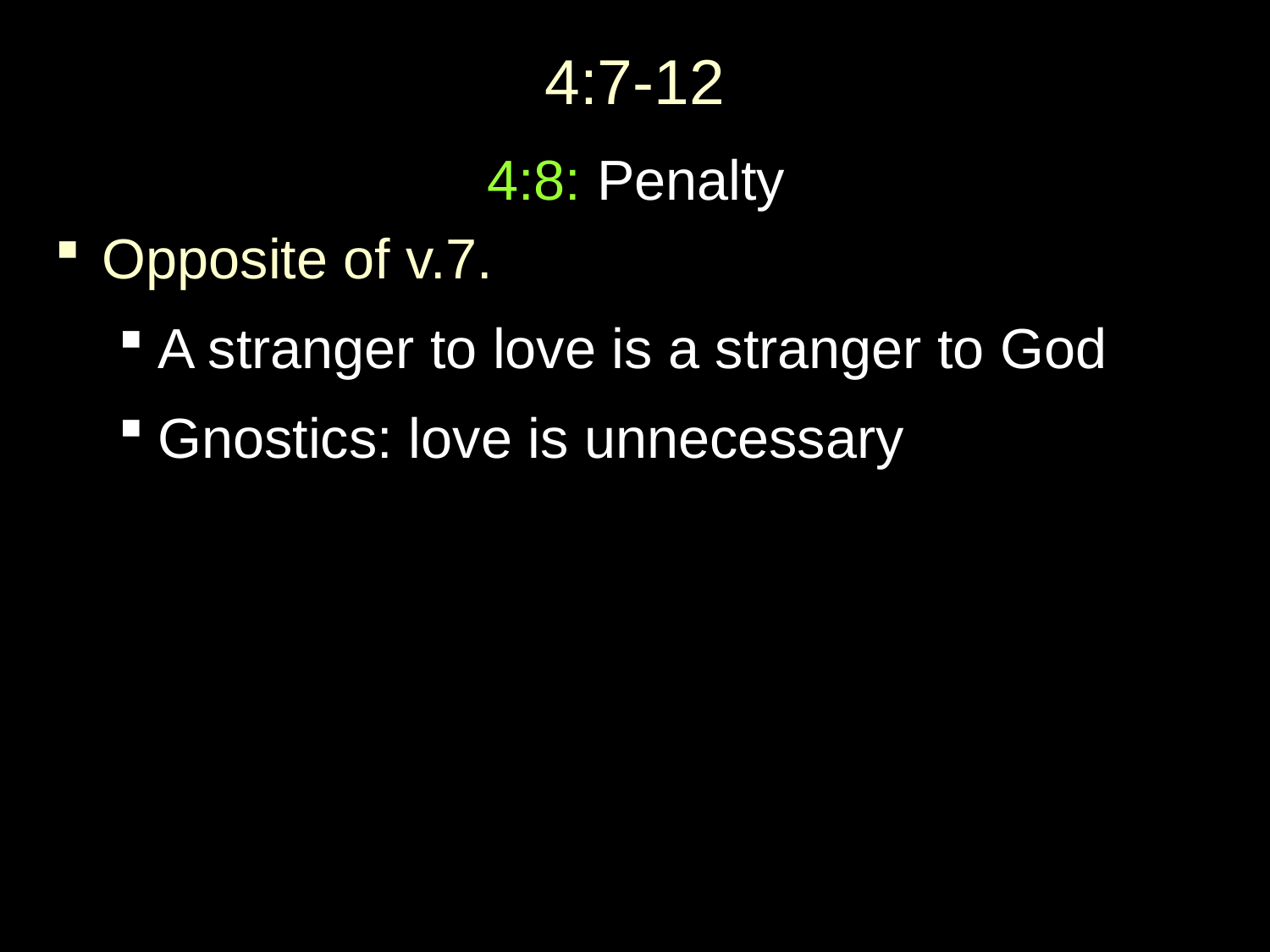

# 4:7-12
4:8: Penalty
Opposite of v.7.
A stranger to love is a stranger to God
Gnostics: love is unnecessary